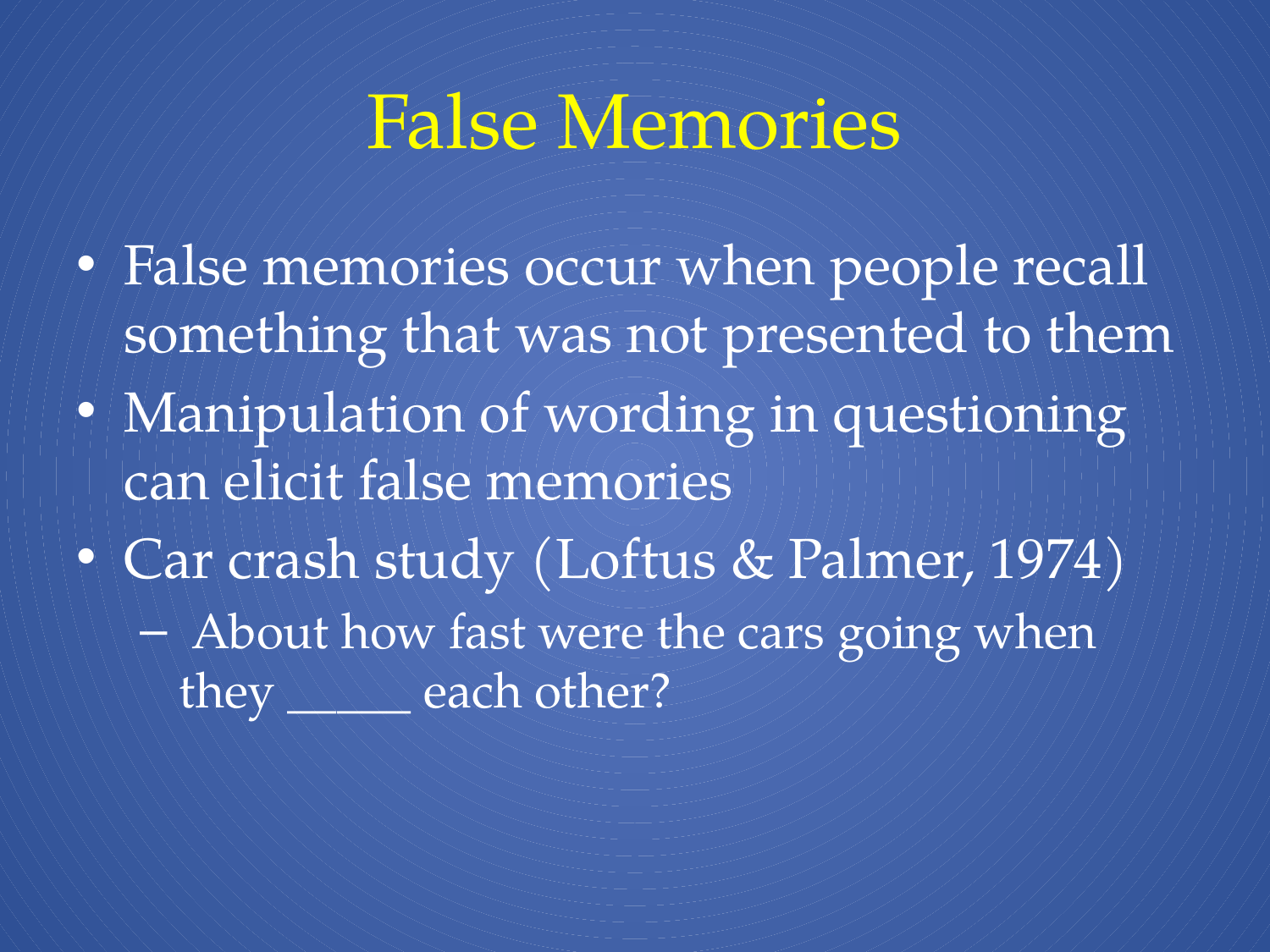

# False Memories
False memories occur when people recall something that was not presented to them
Manipulation of wording in questioning can elicit false memories
Car crash study (Loftus & Palmer, 1974)
 About how fast were the cars going when they _____ each other?